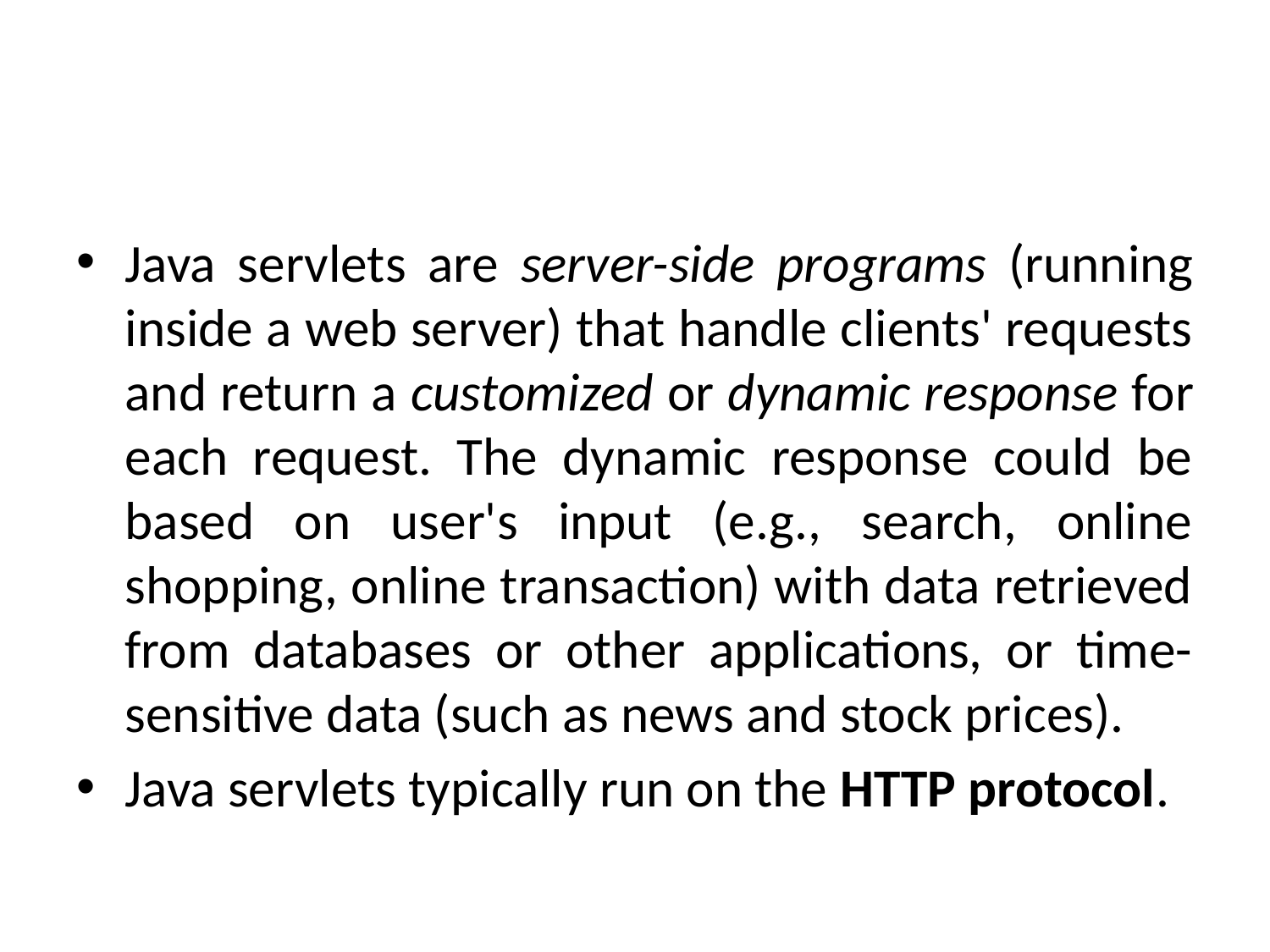

#
Java servlets are server-side programs (running inside a web server) that handle clients' requests and return a customized or dynamic response for each request. The dynamic response could be based on user's input (e.g., search, online shopping, online transaction) with data retrieved from databases or other applications, or time-sensitive data (such as news and stock prices).
Java servlets typically run on the HTTP protocol.